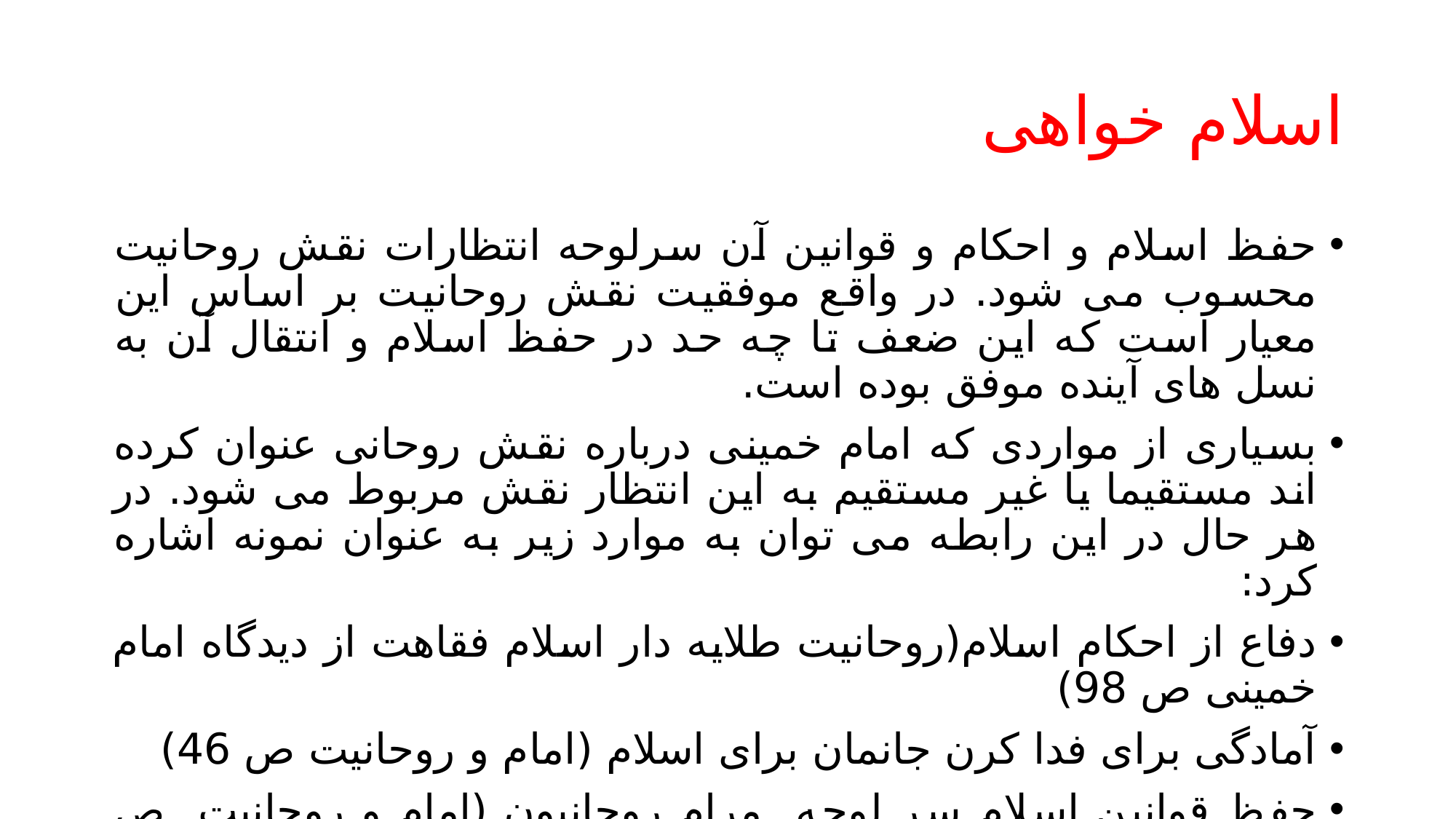

# اسلام خواهی
حفظ اسلام و احکام و قوانین آن سرلوحه انتظارات نقش روحانیت محسوب می شود. در واقع موفقیت نقش روحانیت بر اساس این معیار است که این ضعف تا چه حد در حفظ اسلام و انتقال آن به نسل های آینده موفق بوده است.
بسیاری از مواردی که امام خمینی درباره نقش روحانی عنوان کرده اند مستقیما یا غیر مستقیم به این انتظار نقش مربوط می شود. در هر حال در این رابطه می توان به موارد زیر به عنوان نمونه اشاره کرد:
دفاع از احکام اسلام(روحانیت طلایه دار اسلام فقاهت از دیدگاه امام خمینی ص 98)
آمادگی برای فدا کرن جانمان برای اسلام (امام و روحانیت ص 46)
حفظ قوانین اسلام سر لوحه  مرام روحانیون (امام و روحانیت  ص 44)